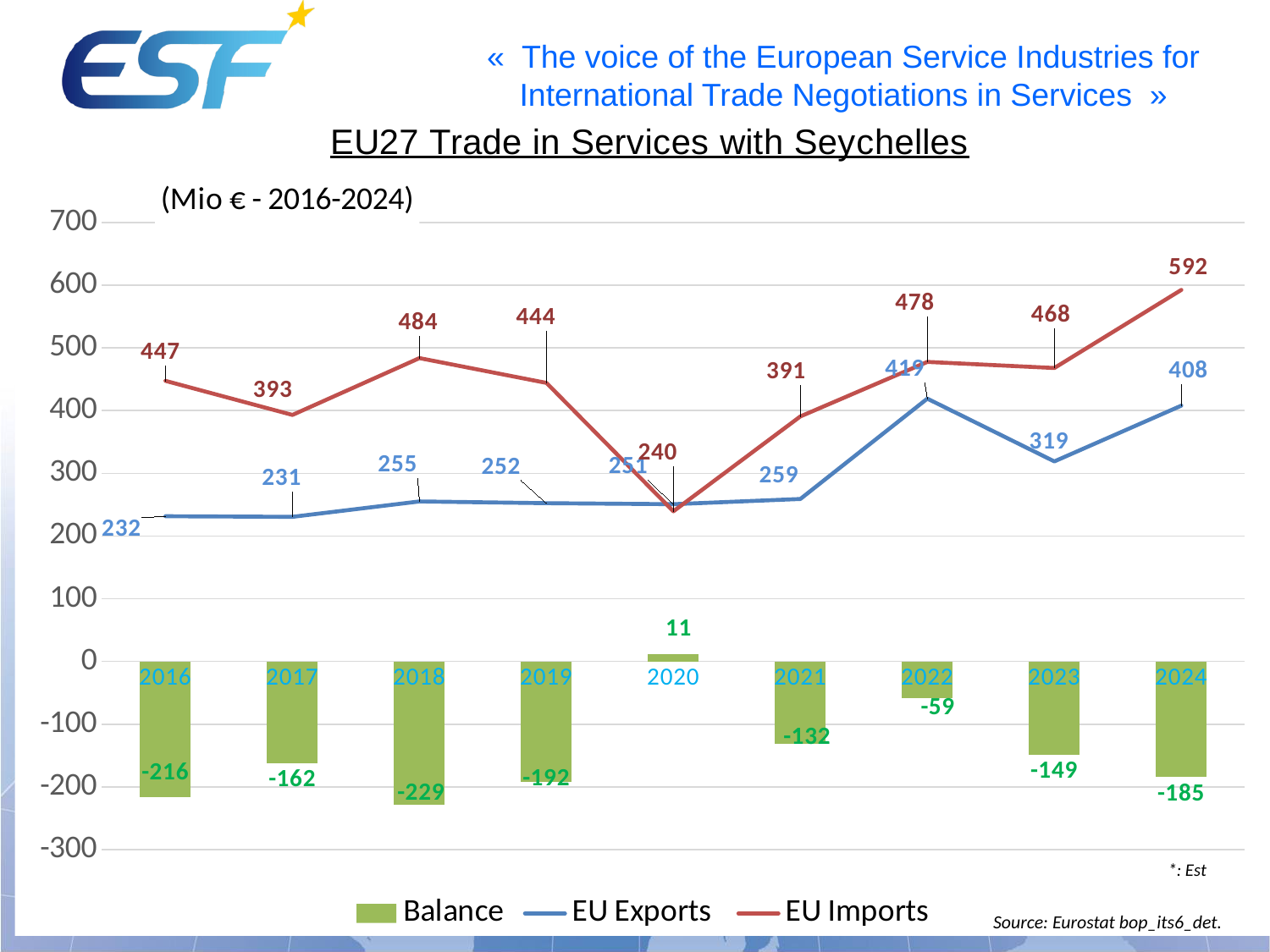

### Chart: (Mio € - 2016-2024)

| Category | Balance | EU Exports  | EU Imports |
|---|---|---|---|
| 2016 | -215.79999999999998 | 231.6 | 447.4 |
| 2017 | -162.40000000000003 | 230.7 | 393.1 |
| 2018 | -228.5 | 255.2 | 483.7 |
| 2019 | -191.79999999999998 | 252.4 | 444.2 |
| 2020 | 11.300000000000011 | 250.8 | 239.5 |
| 2021 | -131.59999999999997 | 259.1 | 390.7 |
| 2022 | -58.5 | 419.1 | 477.6 |
| 2023 | -148.89999999999998 | 319.0 | 467.9 |
| 2024 | -184.5 | 407.9 | 592.4 |
*: Est
Source: Eurostat bop_its6_det.